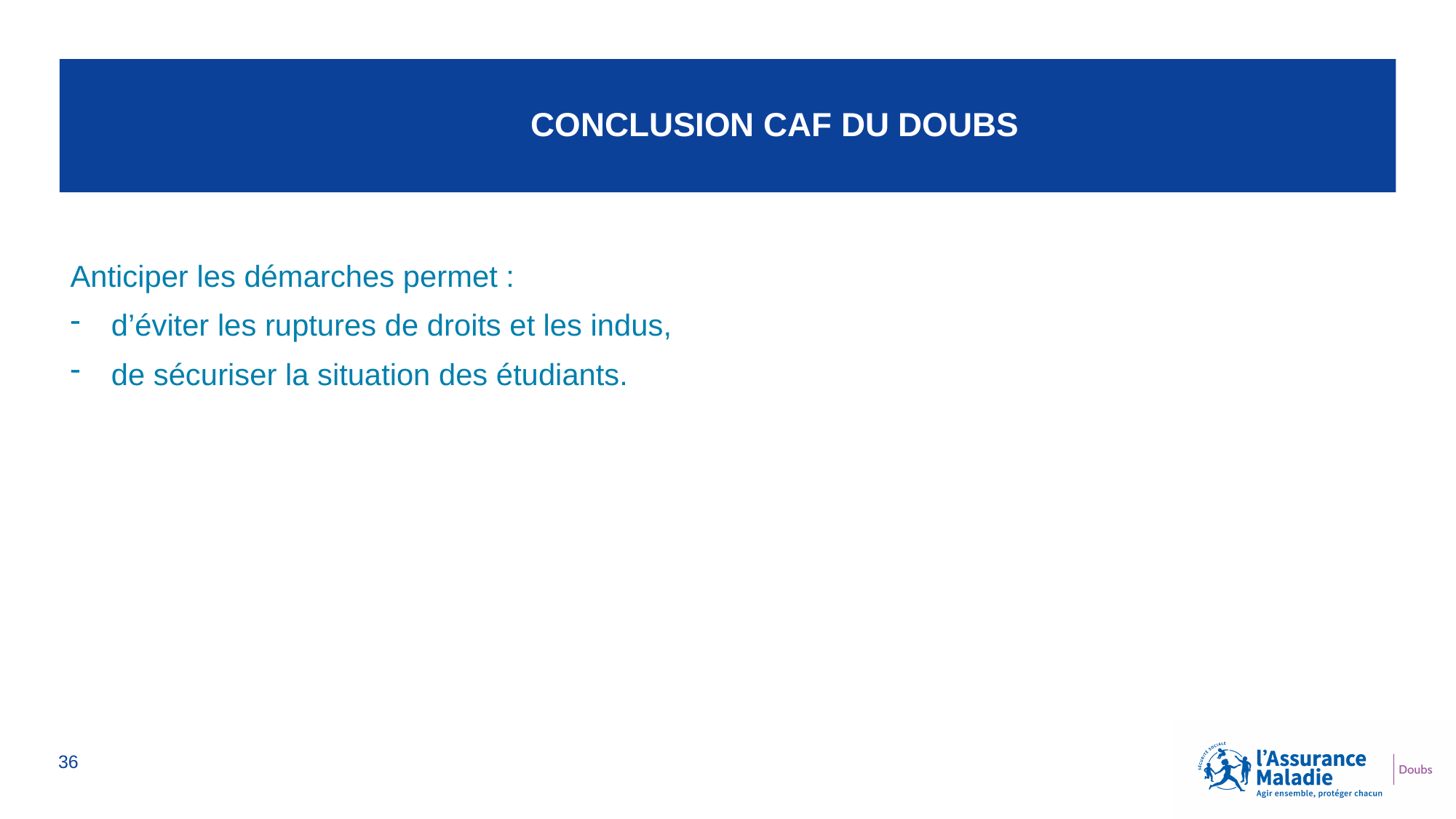

# CONCLUSION Caf du Doubs

Anticiper les démarches permet :
d’éviter les ruptures de droits et les indus,
de sécuriser la situation des étudiants.

36